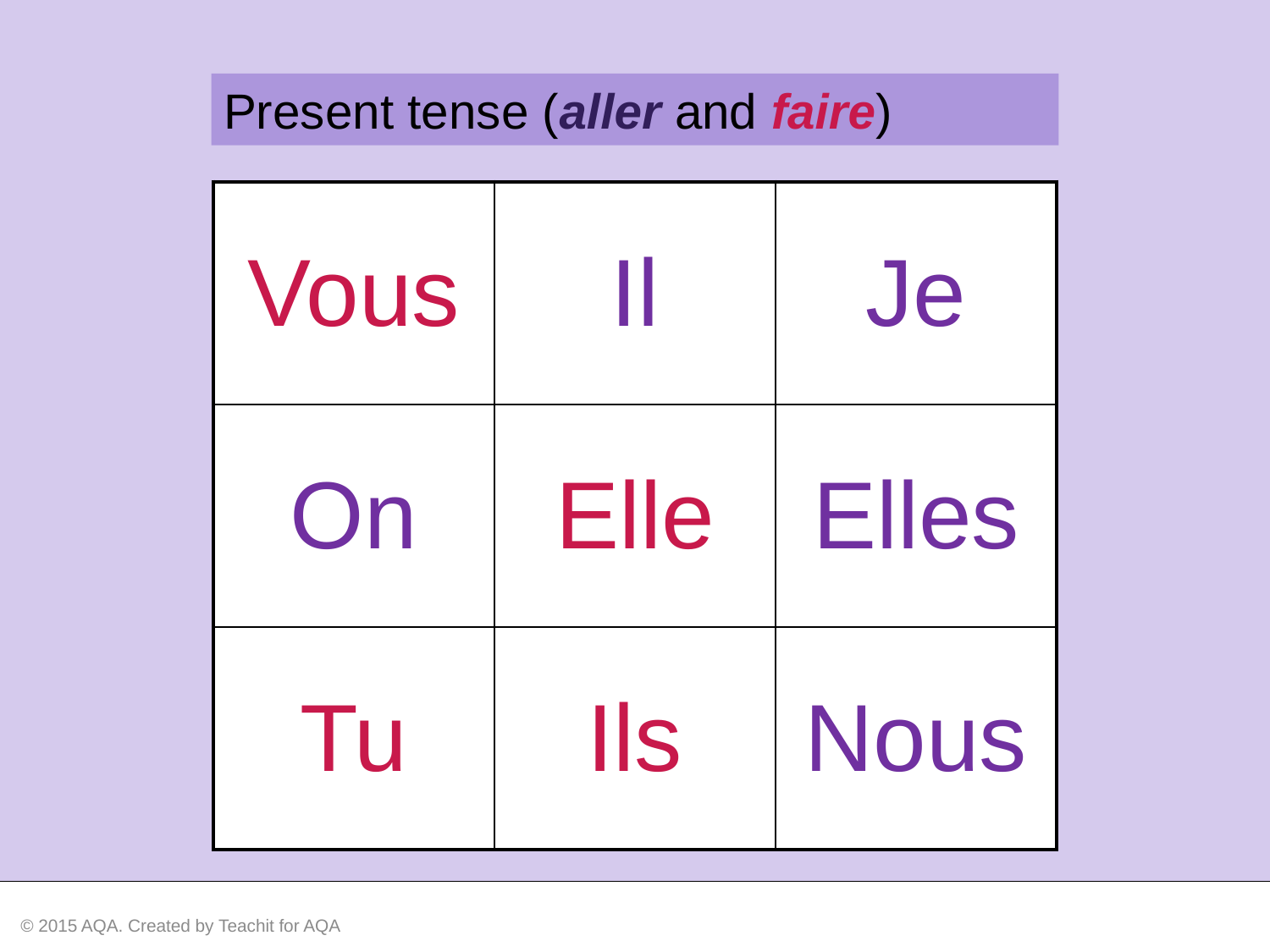

Present tense (aller and faire)
| Vous | Il | Je |
| --- | --- | --- |
| On | Elle | Elles |
| Tu | Ils | Nous |